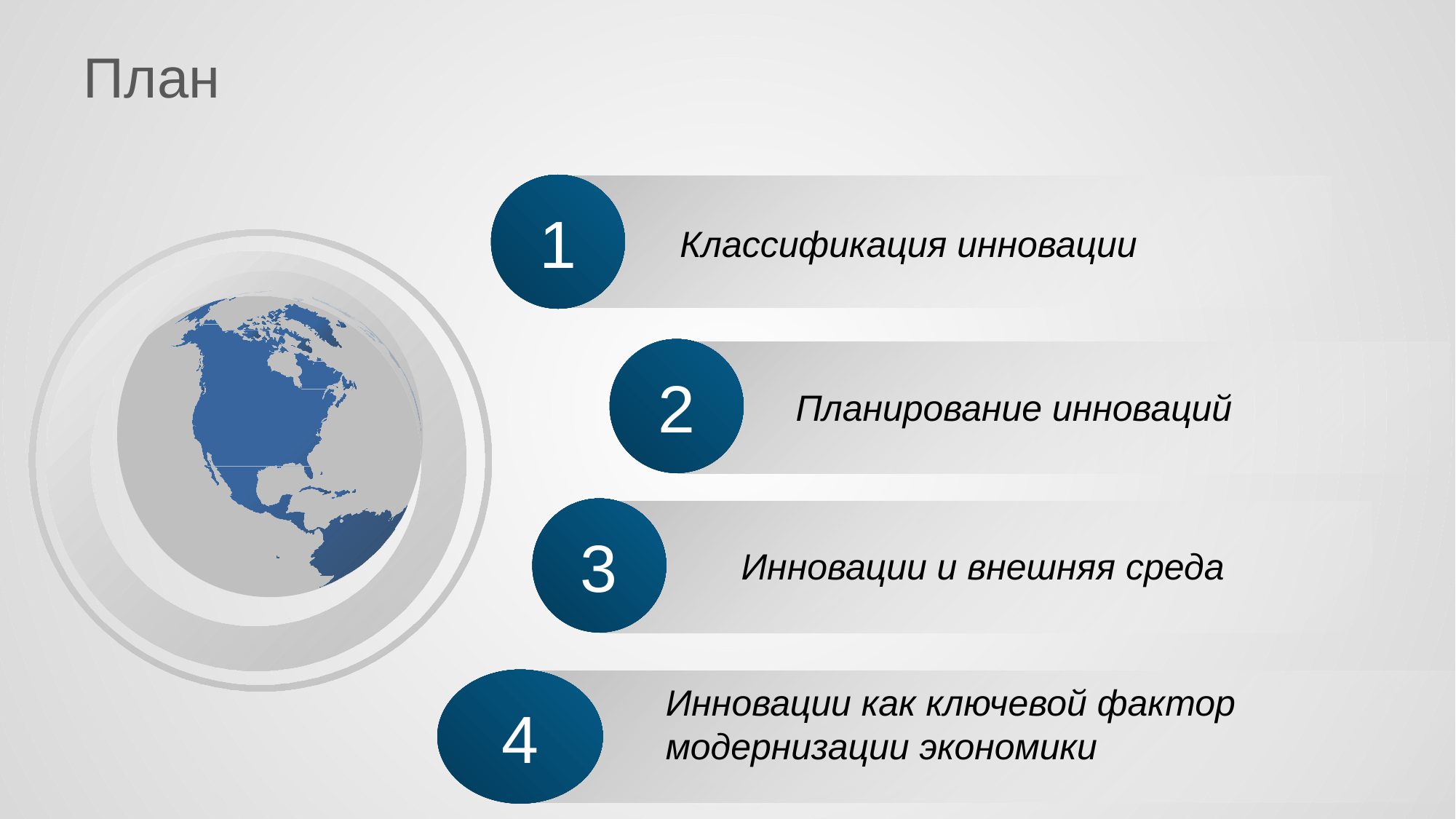

# План
1

Классификация инновации

2

Планирование инноваций
3

Инновации и внешняя среда
4

Инновации как ключевой фактор модернизации экономики